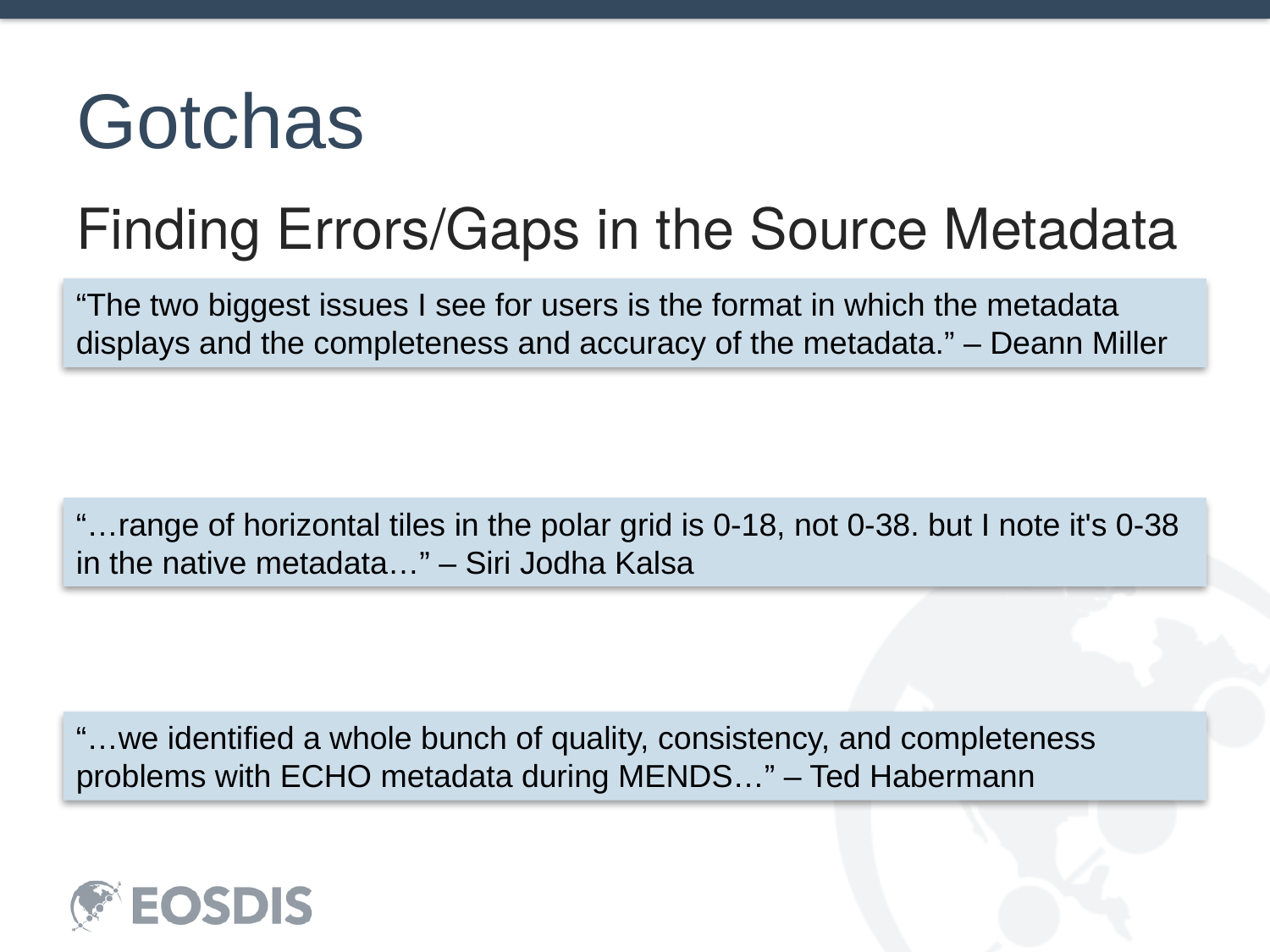

# Gotchas
Finding Errors/Gaps in the Source Metadata
“The two biggest issues I see for users is the format in which the metadata displays and the completeness and accuracy of the metadata.” – Deann Miller
“…range of horizontal tiles in the polar grid is 0-18, not 0-38. but I note it's 0-38 in the native metadata…” – Siri Jodha Kalsa
“…we identified a whole bunch of quality, consistency, and completeness problems with ECHO metadata during MENDS…” – Ted Habermann